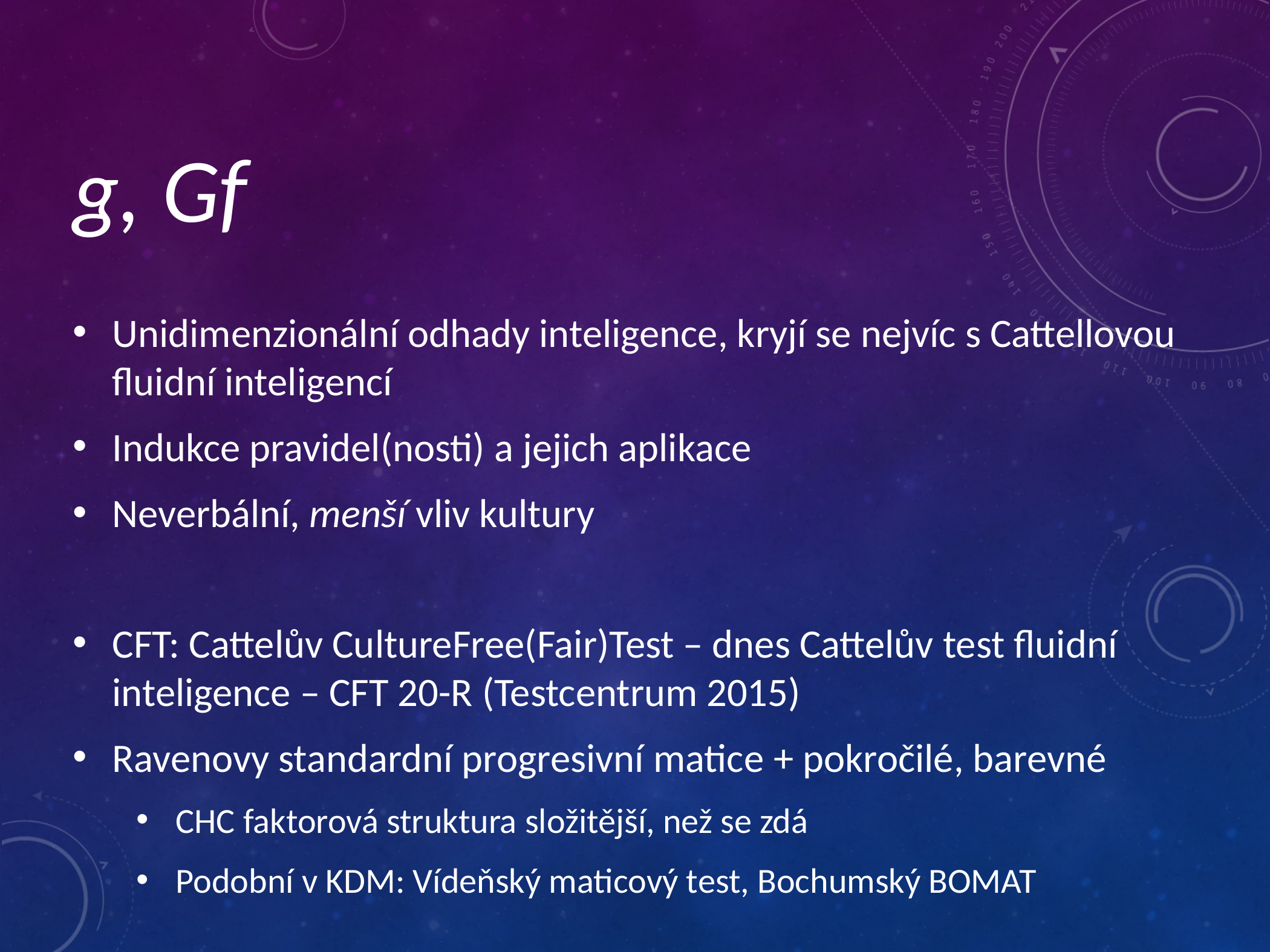

# g, Gf
Unidimenzionální odhady inteligence, kryjí se nejvíc s Cattellovou fluidní inteligencí
Indukce pravidel(nosti) a jejich aplikace
Neverbální, menší vliv kultury

CFT: Cattelův CultureFree(Fair)Test – dnes Cattelův test fluidní inteligence – CFT 20-R (Testcentrum 2015)
Ravenovy standardní progresivní matice + pokročilé, barevné
CHC faktorová struktura složitější, než se zdá
Podobní v KDM: Vídeňský maticový test, Bochumský BOMAT